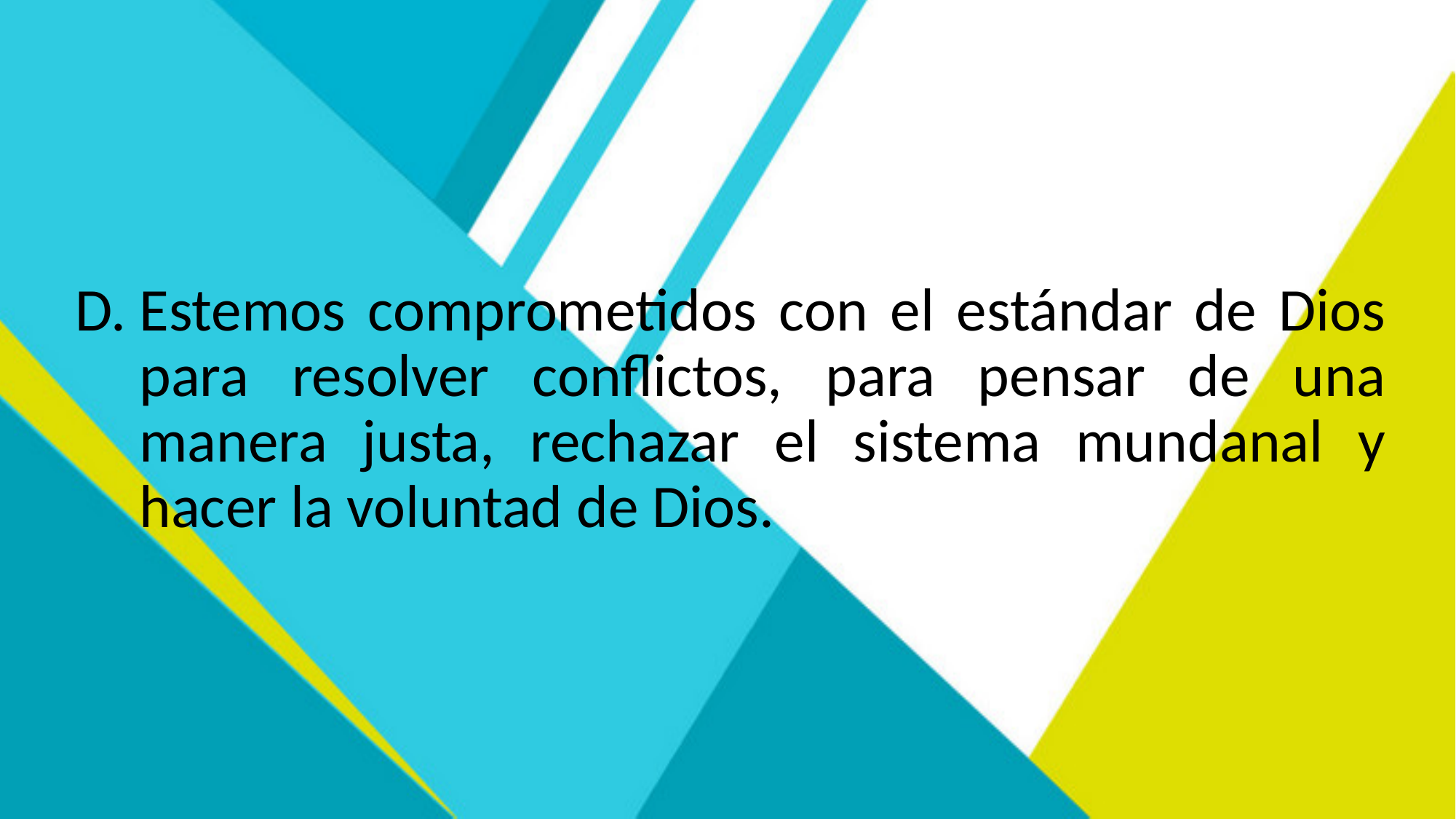

Estemos comprometidos con el estándar de Dios para resolver conflictos, para pensar de una manera justa, rechazar el sistema mundanal y hacer la voluntad de Dios.